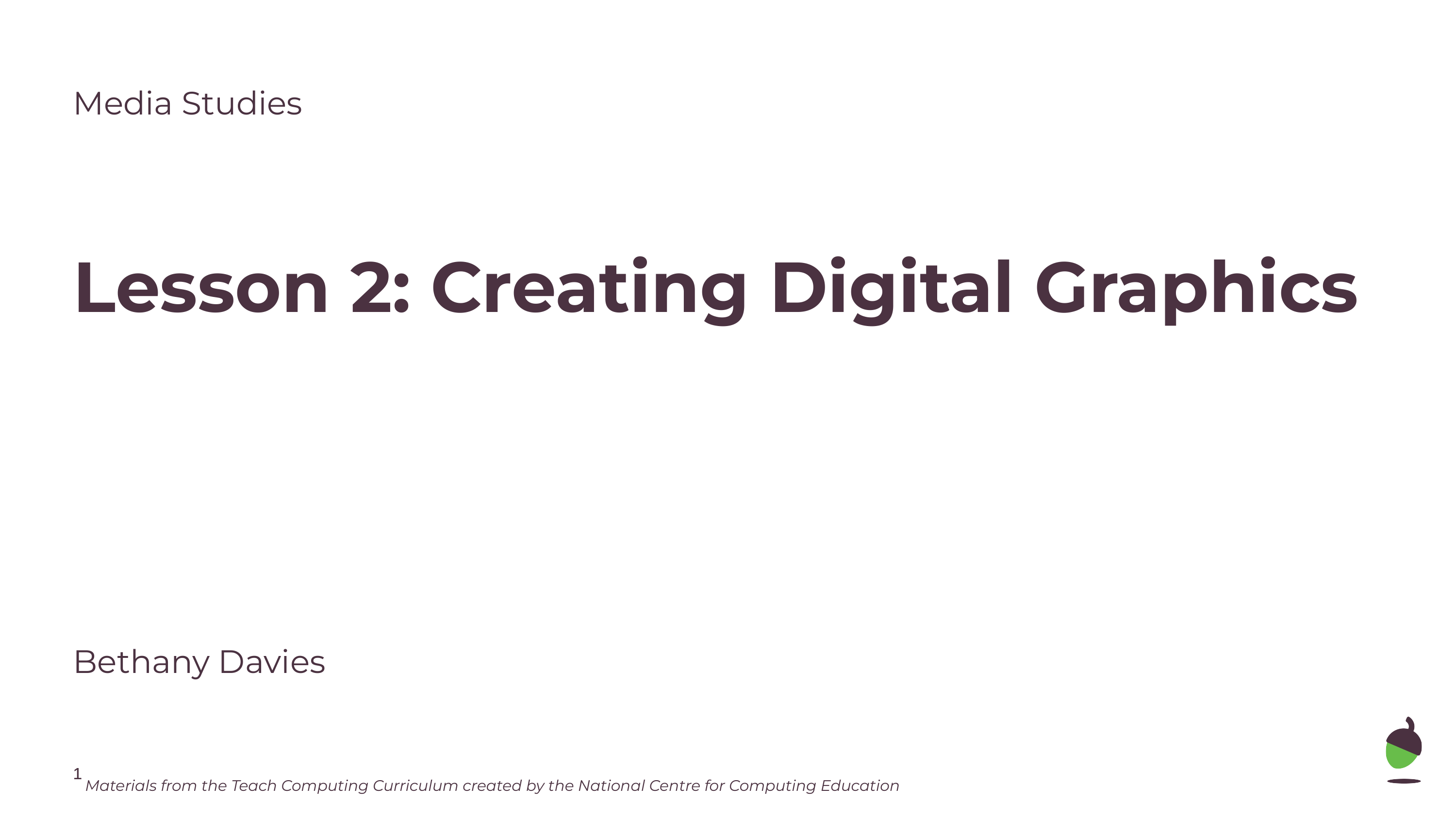

Media Studies
Lesson 2: Creating Digital Graphics

Bethany Davies

   Materials from the Teach Computing Curriculum created by the National Centre for Computing Education
1
1